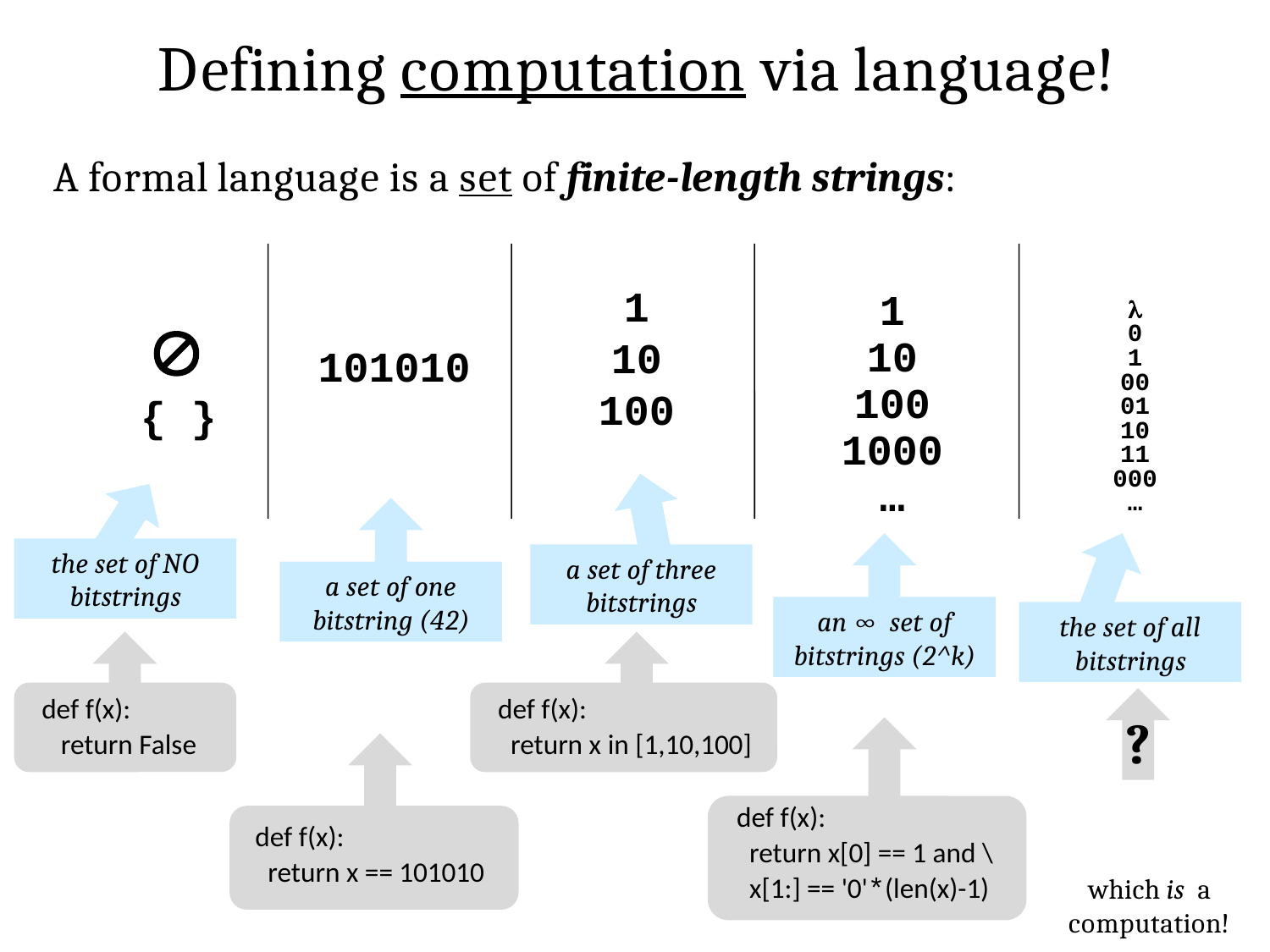

Defining computation via language!
A formal language is a set of finite-length strings:

1
10
100
1
10
100
1000
…
λ
0
1
00
01
10
11
000
…
∅
101010
{ }

the set of NO bitstrings
a set of three bitstrings
a set of one bitstring (42)
an ∞  set of bitstrings (2^k)
the set of all bitstrings

def f(x):
   return False
def f(x):
  return x in [1,10,100]
?

def f(x):
  return x[0] == 1 and \
  x[1:] == '0'*(len(x)-1)
def f(x):
  return x == 101010
which is  a computation!